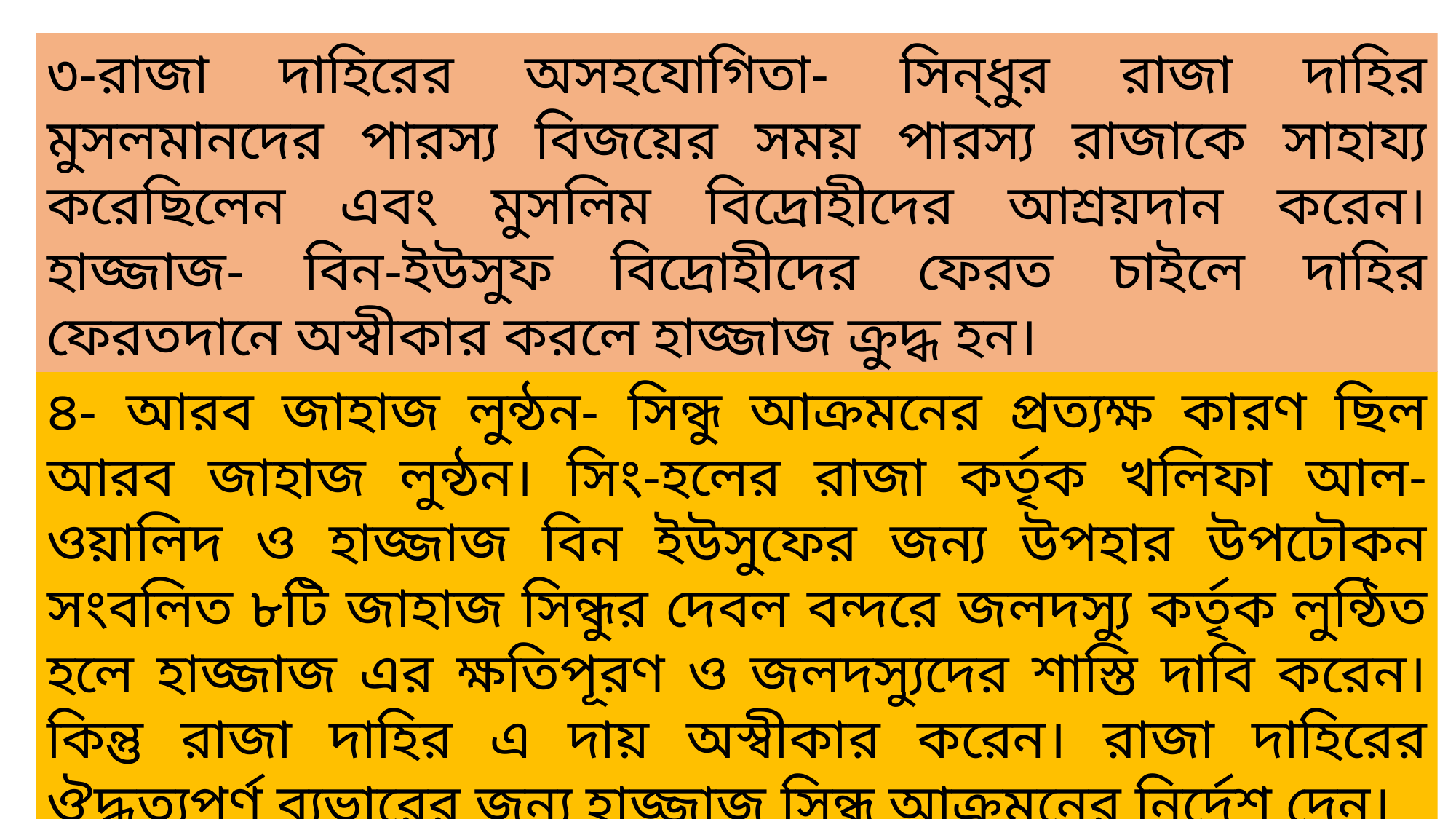

৩-রাজা দাহিরের অসহযোগিতা- সিন্ধুর রাজা দাহির মুসলমানদের পারস্য বিজয়ের সময় পারস্য রাজাকে সাহায্য করেছিলেন এবং মুসলিম বিদ্রোহীদের আশ্রয়দান করেন। হাজ্জাজ- বিন-ইউসুফ বিদ্রোহীদের ফেরত চাইলে দাহির ফেরতদানে অস্বীকার করলে হাজ্জাজ ক্রুদ্ধ হন।
৪- আরব জাহাজ লুন্ঠন- সিন্ধু আক্রমনের প্রত্যক্ষ কারণ ছিল আরব জাহাজ লুন্ঠন। সিং-হলের রাজা কর্তৃক খলিফা আল-ওয়ালিদ ও হাজ্জাজ বিন ইউসুফের জন্য উপহার উপঢৌকন সংবলিত ৮টি জাহাজ সিন্ধুর দেবল বন্দরে জলদস্যু কর্তৃক লুন্ঠিত হলে হাজ্জাজ এর ক্ষতিপূরণ ও জলদস্যুদের শাস্তি দাবি করেন। কিন্তু রাজা দাহির এ দায় অস্বীকার করেন। রাজা দাহিরের ঔদ্ধত্যপূর্ণ ব্যভারের জন্য হাজ্জাজ সিন্ধু আক্রমনের নির্দেশ দেন।